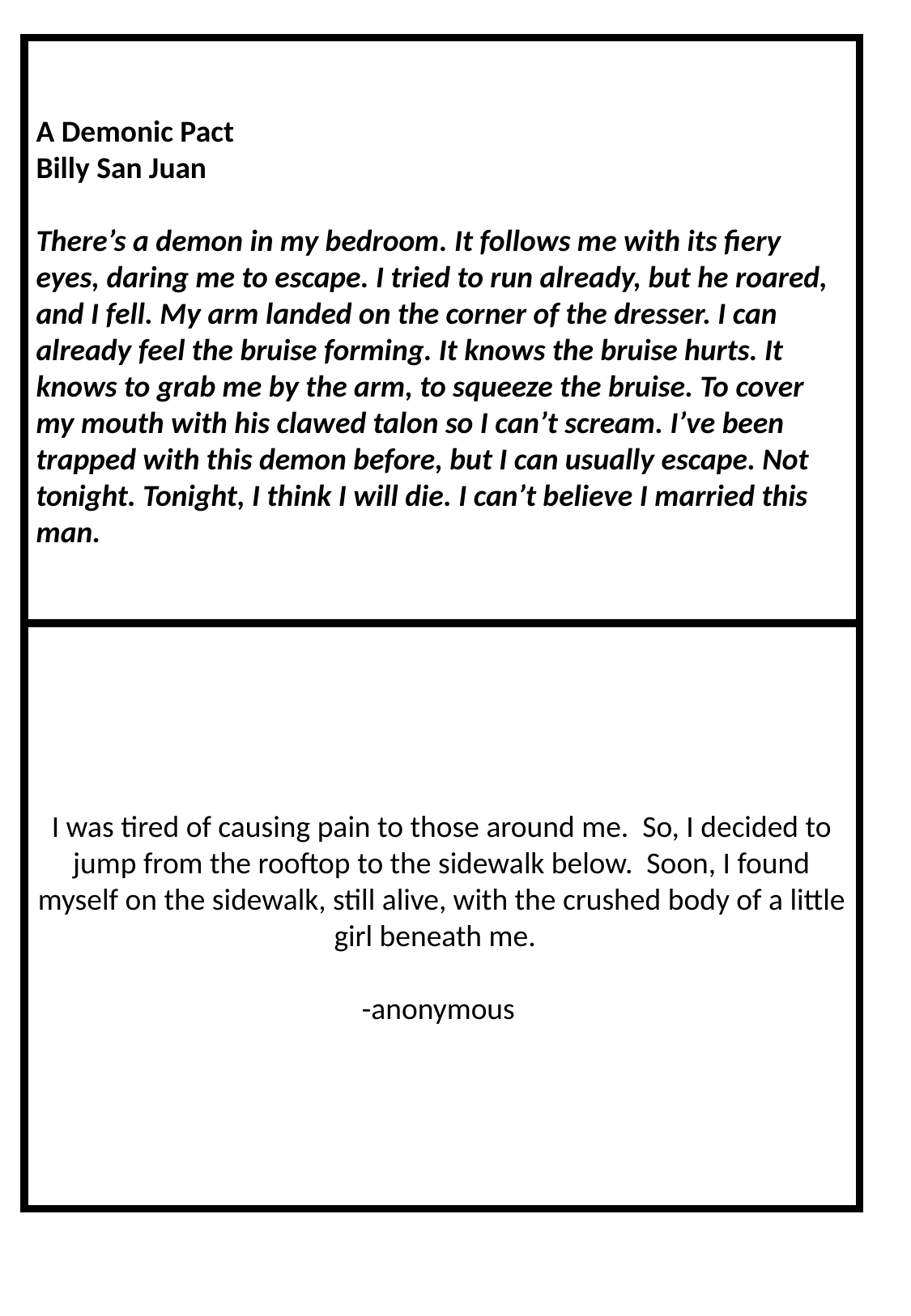

A Demonic Pact
Billy San Juan

There’s a demon in my bedroom. It follows me with its fiery eyes, daring me to escape. I tried to run already, but he roared, and I fell. My arm landed on the corner of the dresser. I can already feel the bruise forming. It knows the bruise hurts. It knows to grab me by the arm, to squeeze the bruise. To cover my mouth with his clawed talon so I can’t scream. I’ve been trapped with this demon before, but I can usually escape. Not tonight. Tonight, I think I will die. I can’t believe I married this man.
I was tired of causing pain to those around me.  So, I decided to jump from the rooftop to the sidewalk below.  Soon, I found myself on the sidewalk, still alive, with the crushed body of a little girl beneath me.

-anonymous